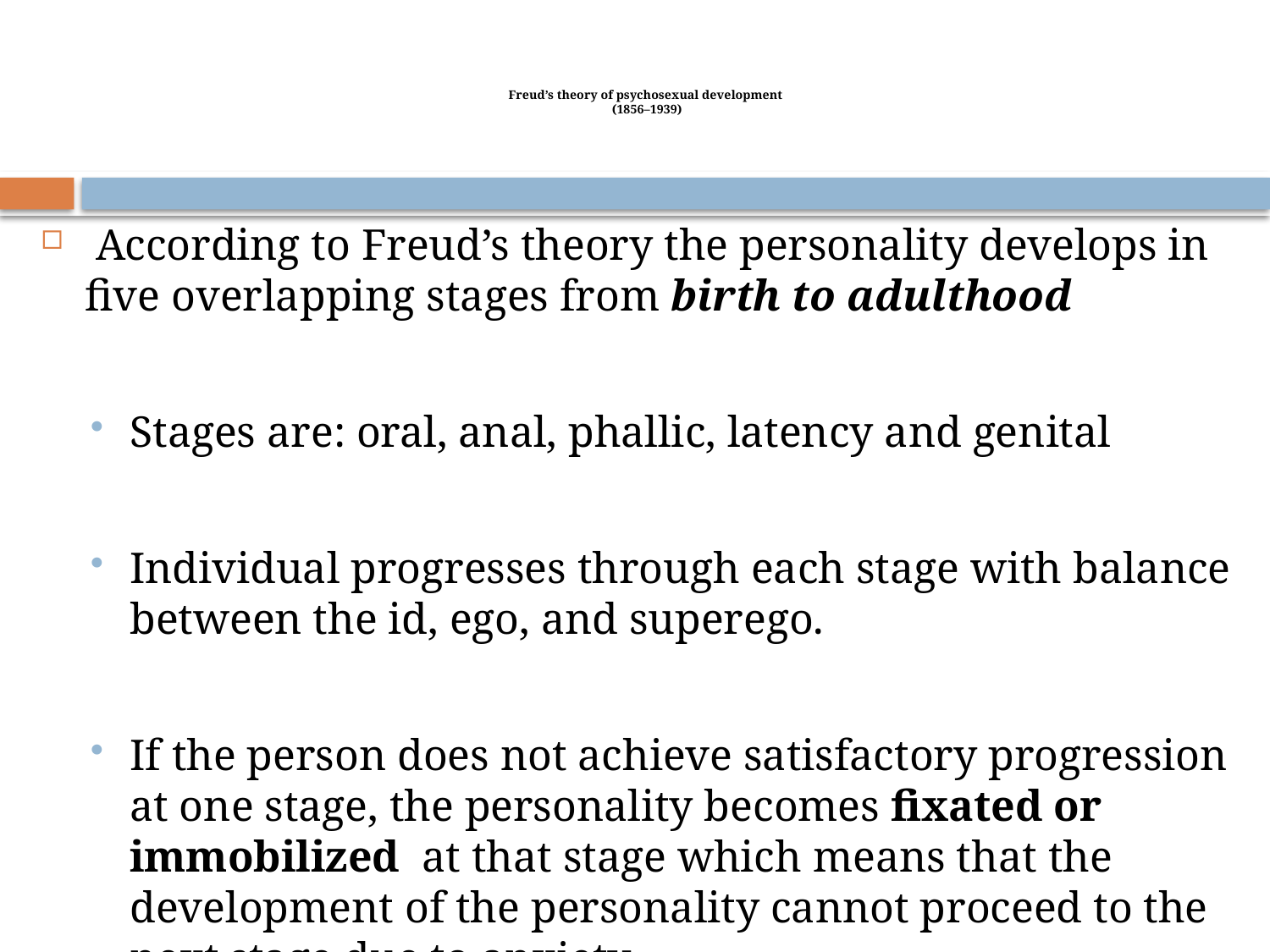

# Freud’s theory of psychosexual development (1856–1939)
 According to Freud’s theory the personality develops in five overlapping stages from birth to adulthood

Stages are: oral, anal, phallic, latency and genital

Individual progresses through each stage with balance between the id, ego, and superego.

If the person does not achieve satisfactory progression at one stage, the personality becomes fixated or immobilized  at that stage which means that the development of the personality cannot proceed to the next stage due to anxiety